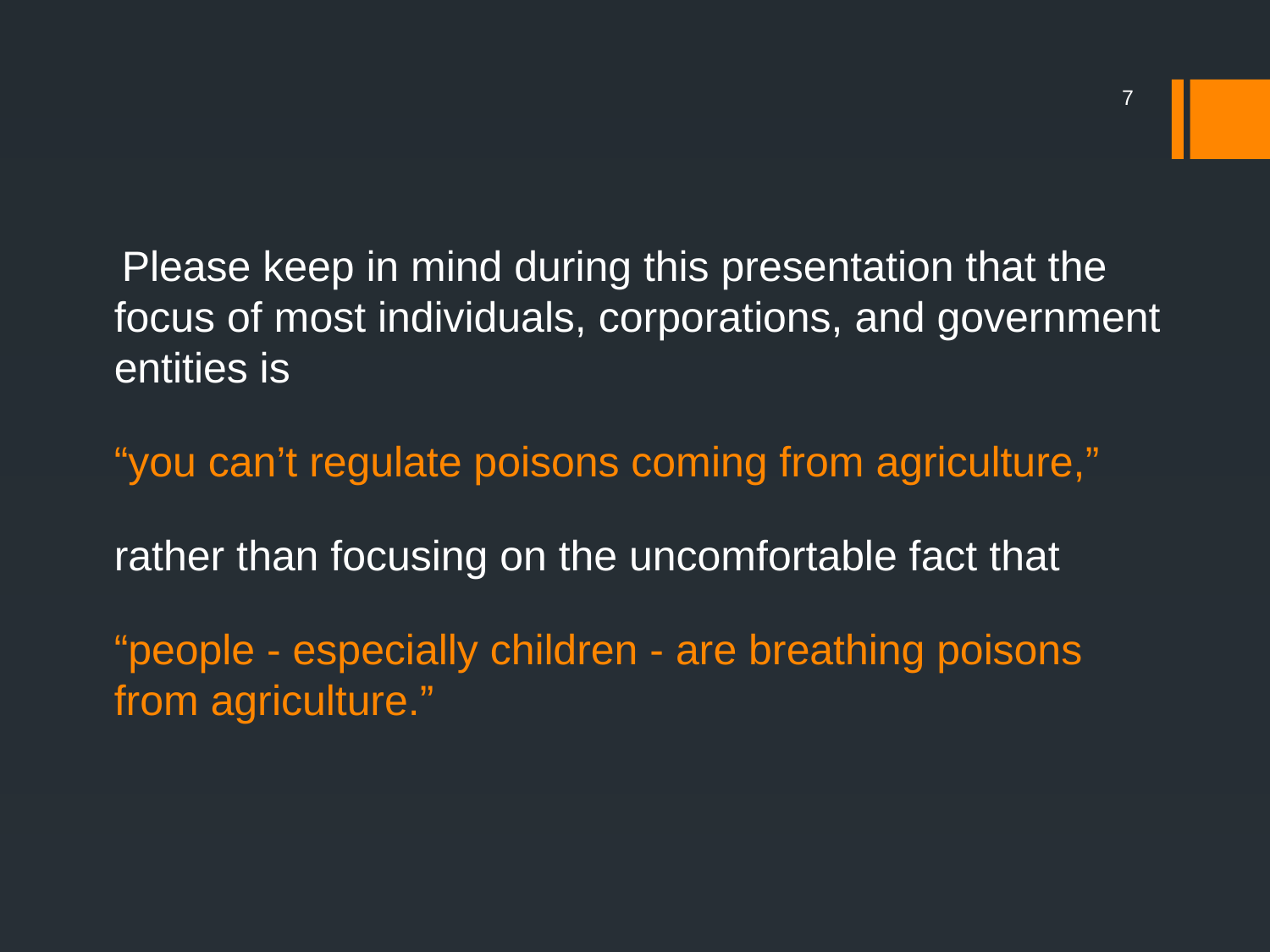

7
 Please keep in mind during this presentation that the focus of most individuals, corporations, and government entities is

“you can’t regulate poisons coming from agriculture,”

rather than focusing on the uncomfortable fact that

“people - especially children - are breathing poisons from agriculture.”